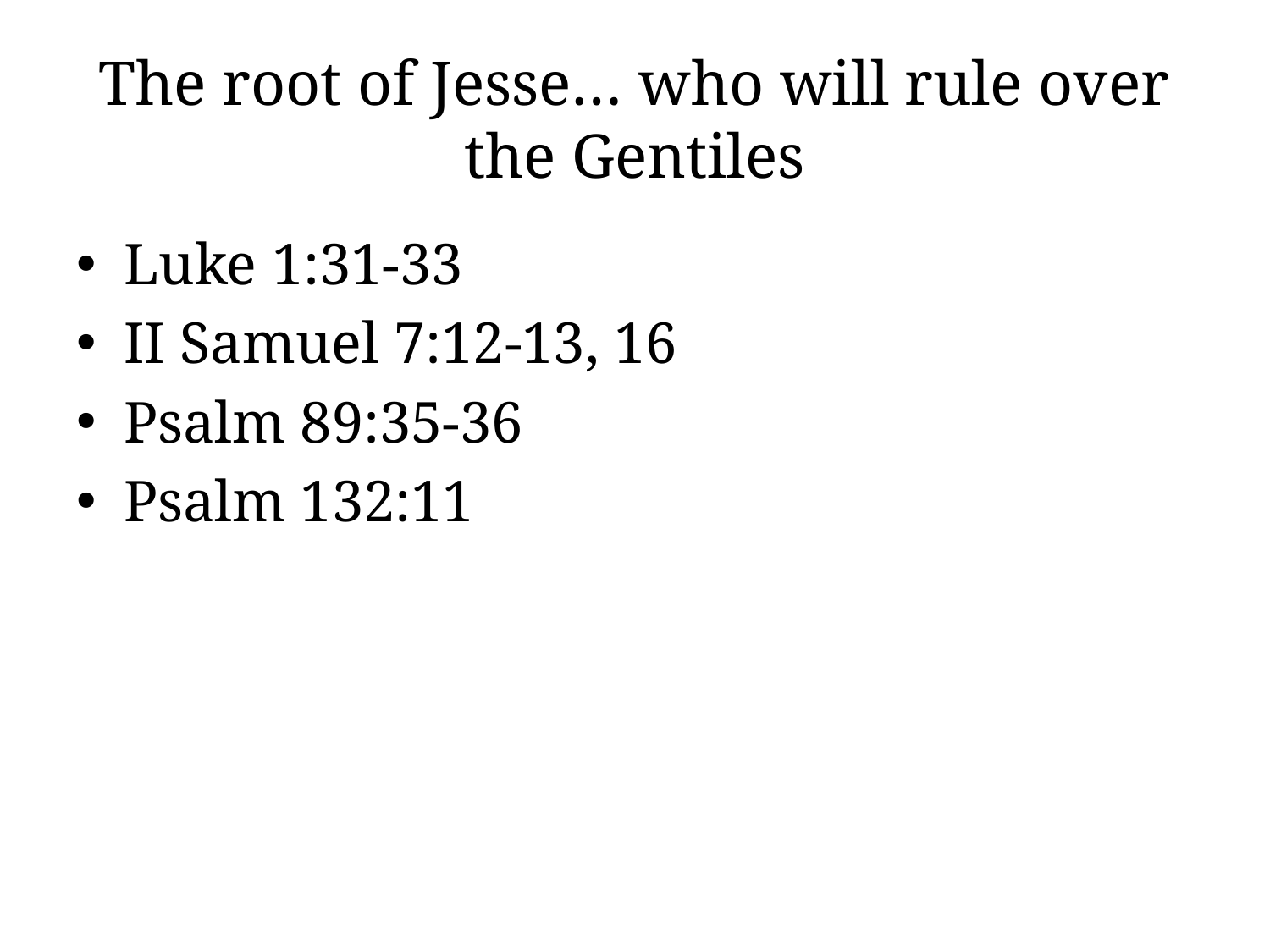

# The root of Jesse… who will rule over the Gentiles
Luke 1:31-33
II Samuel 7:12-13, 16
Psalm 89:35-36
Psalm 132:11